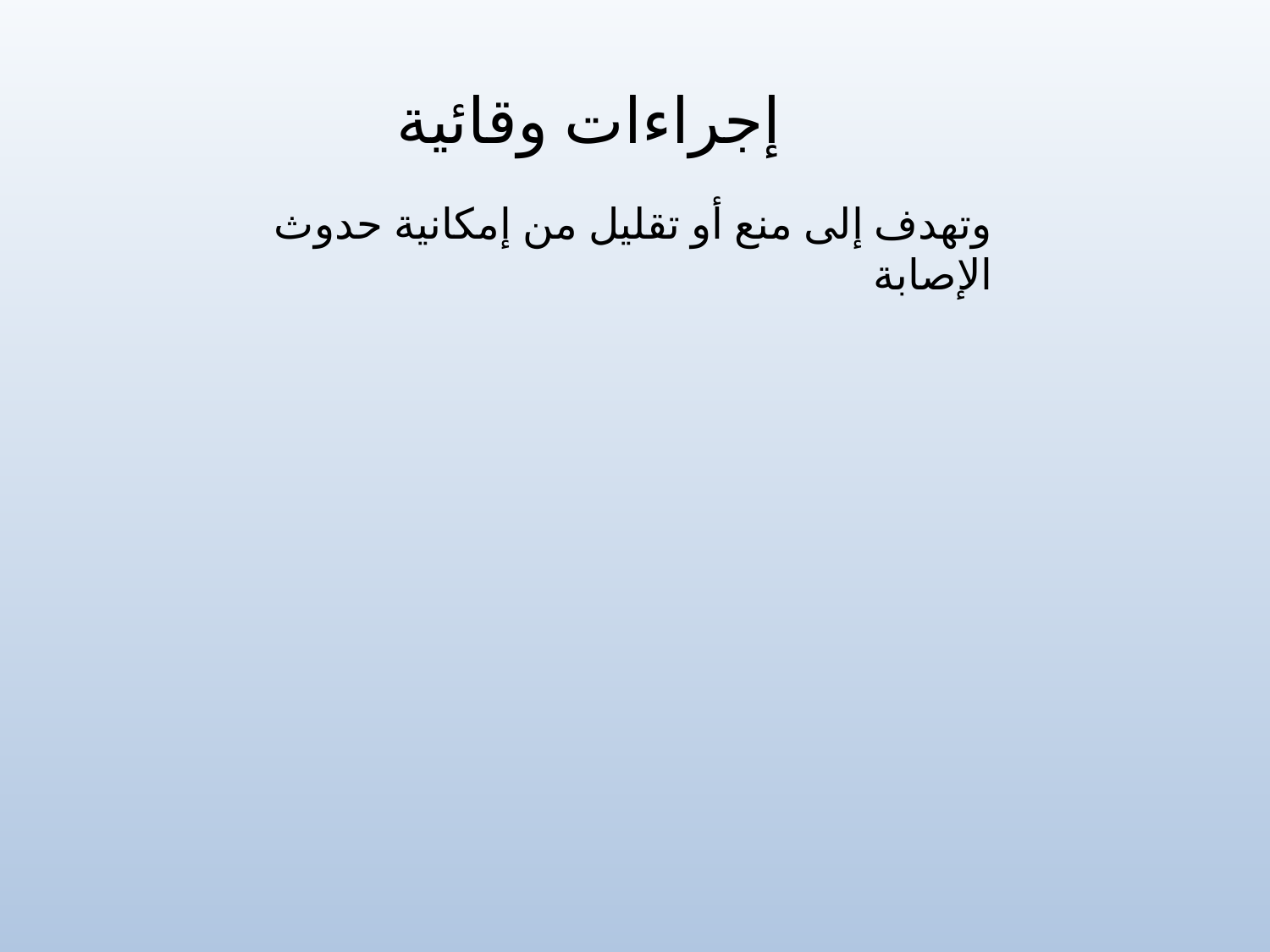

إجراءات وقائية
وتهدف إلى منع أو تقليل من إمكانية حدوث الإصابة